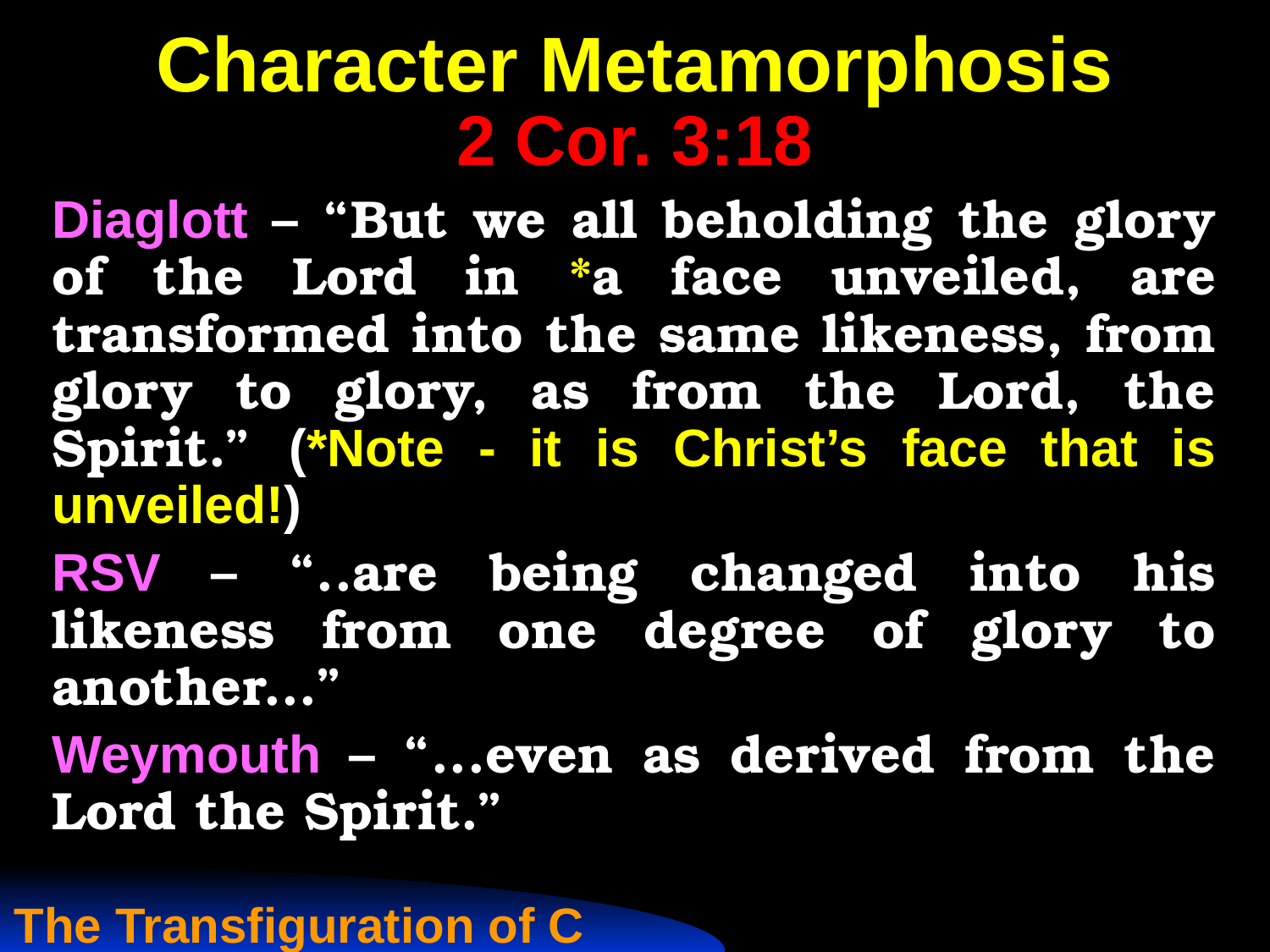

# Character Metamorphosis 2 Cor. 3:18
Diaglott – “But we all beholding the glory of the Lord in *a face unveiled, are transformed into the same likeness, from glory to glory, as from the Lord, the Spirit.” (*Note - it is Christ’s face that is unveiled!)
RSV – “..are being changed into his likeness from one degree of glory to another...”
Weymouth – “...even as derived from the Lord the Spirit.”

The Transfiguration of Christ